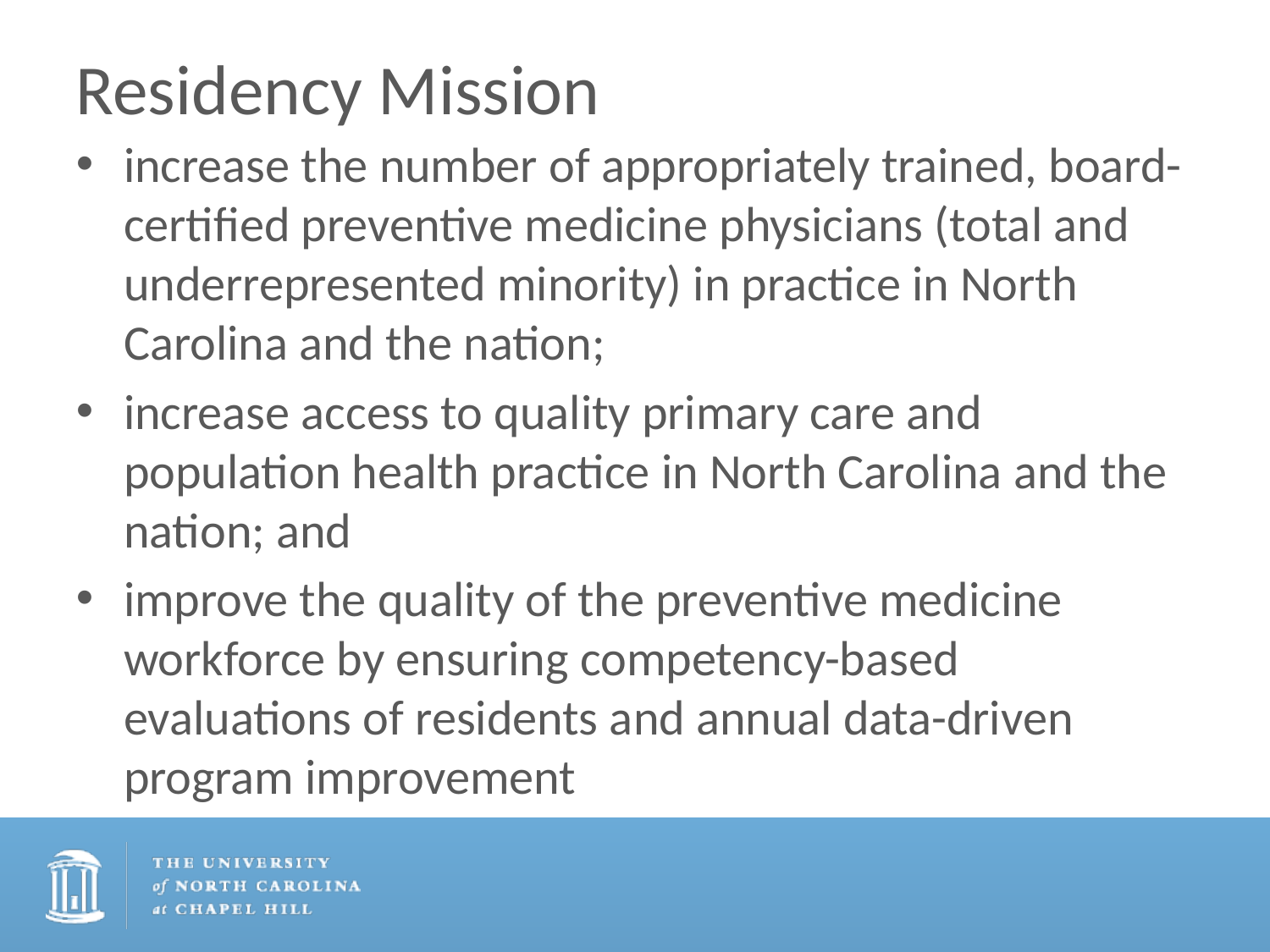

# Residency Mission
increase the number of appropriately trained, board-certified preventive medicine physicians (total and underrepresented minority) in practice in North Carolina and the nation;
increase access to quality primary care and population health practice in North Carolina and the nation; and
improve the quality of the preventive medicine workforce by ensuring competency-based evaluations of residents and annual data-driven program improvement